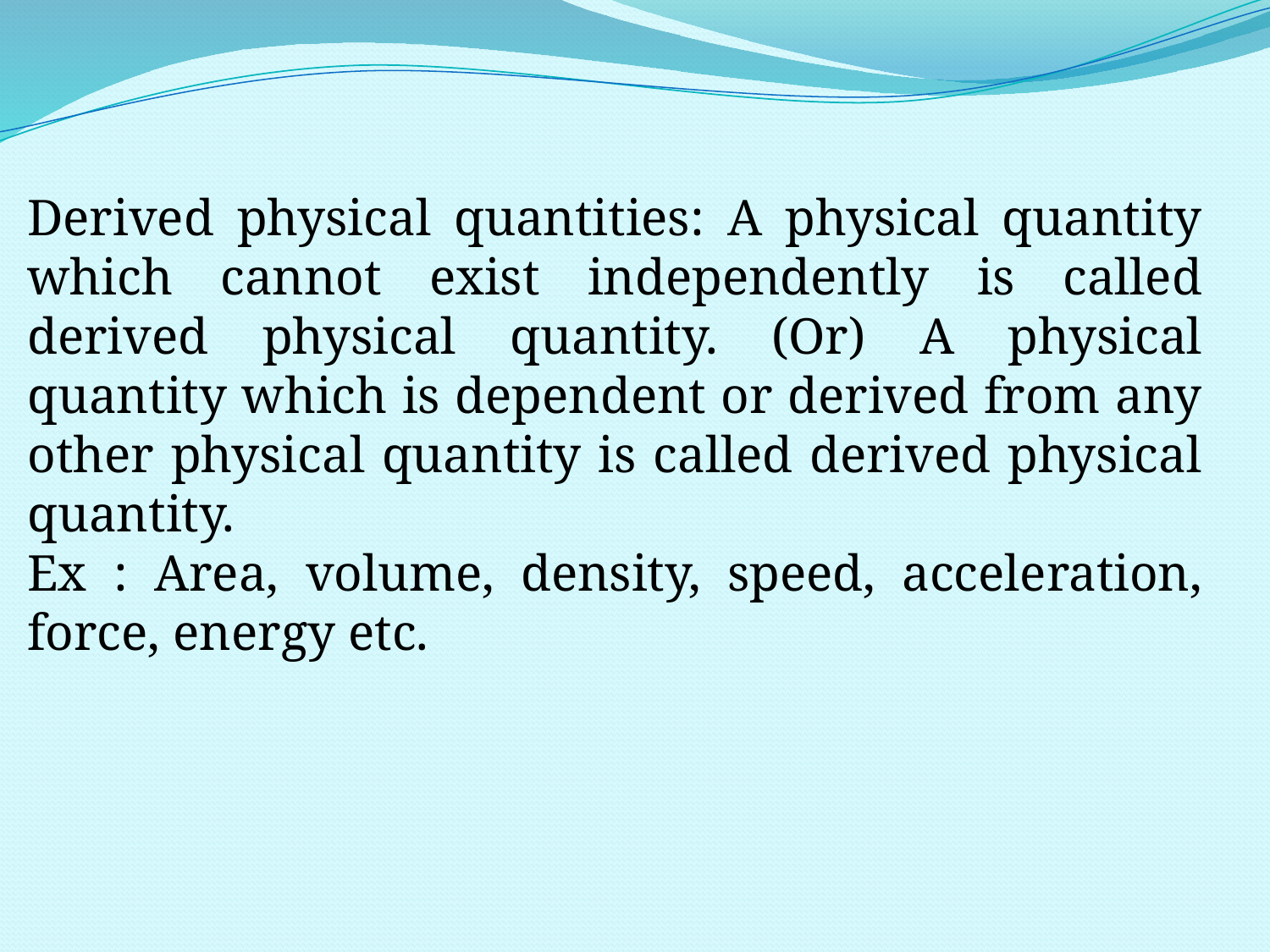

Derived physical quantities: A physical quantity which cannot exist independently is called derived physical quantity. (Or) A physical quantity which is dependent or derived from any other physical quantity is called derived physical quantity.
Ex : Area, volume, density, speed, acceleration, force, energy etc.